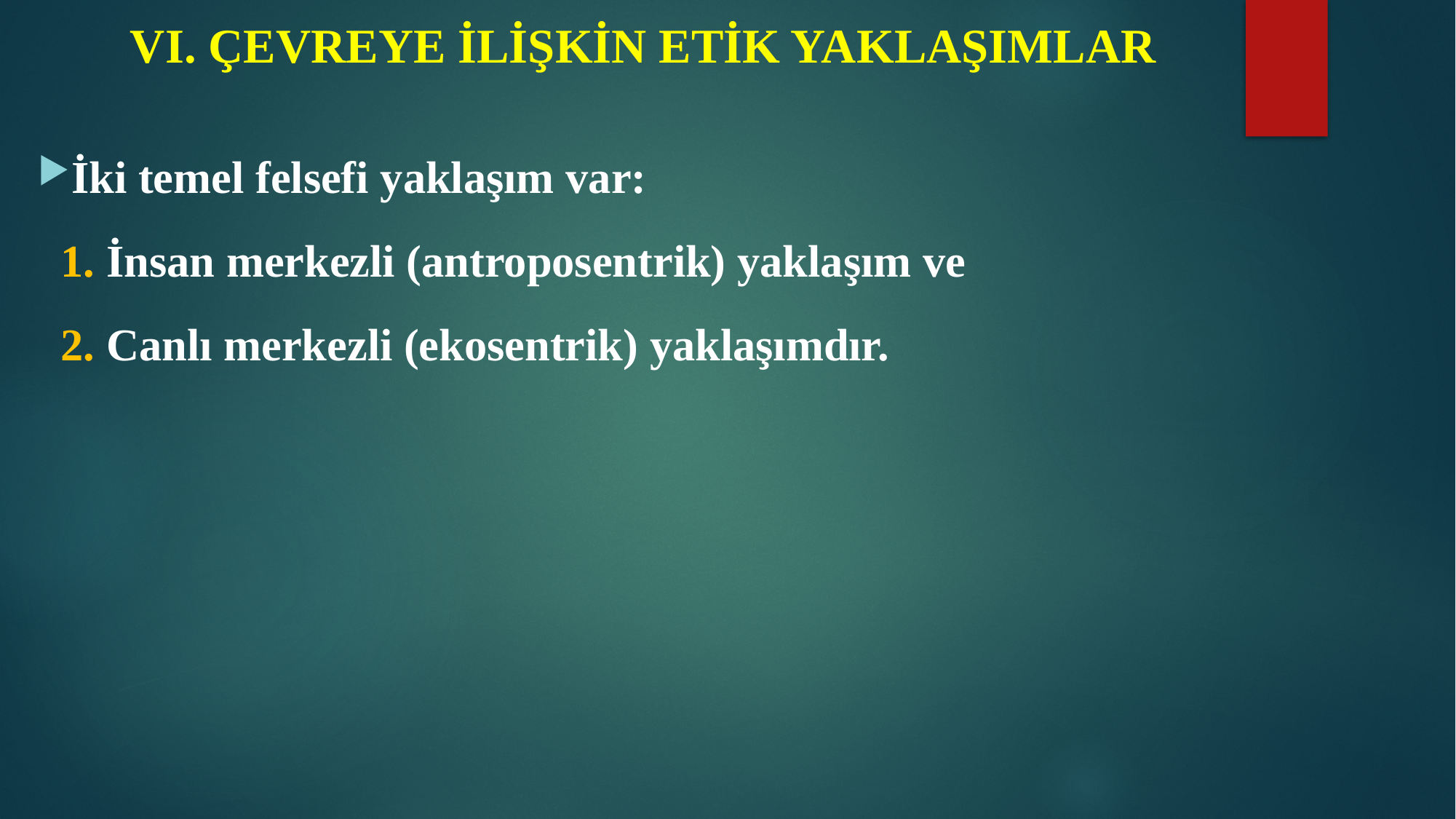

# VI. ÇEVREYE İLİŞKİN ETİK YAKLAŞIMLAR

İki temel felsefi yaklaşım var:
  1. İnsan merkezli (antroposentrik) yaklaşım ve
  2. Canlı merkezli (ekosentrik) yaklaşımdır.